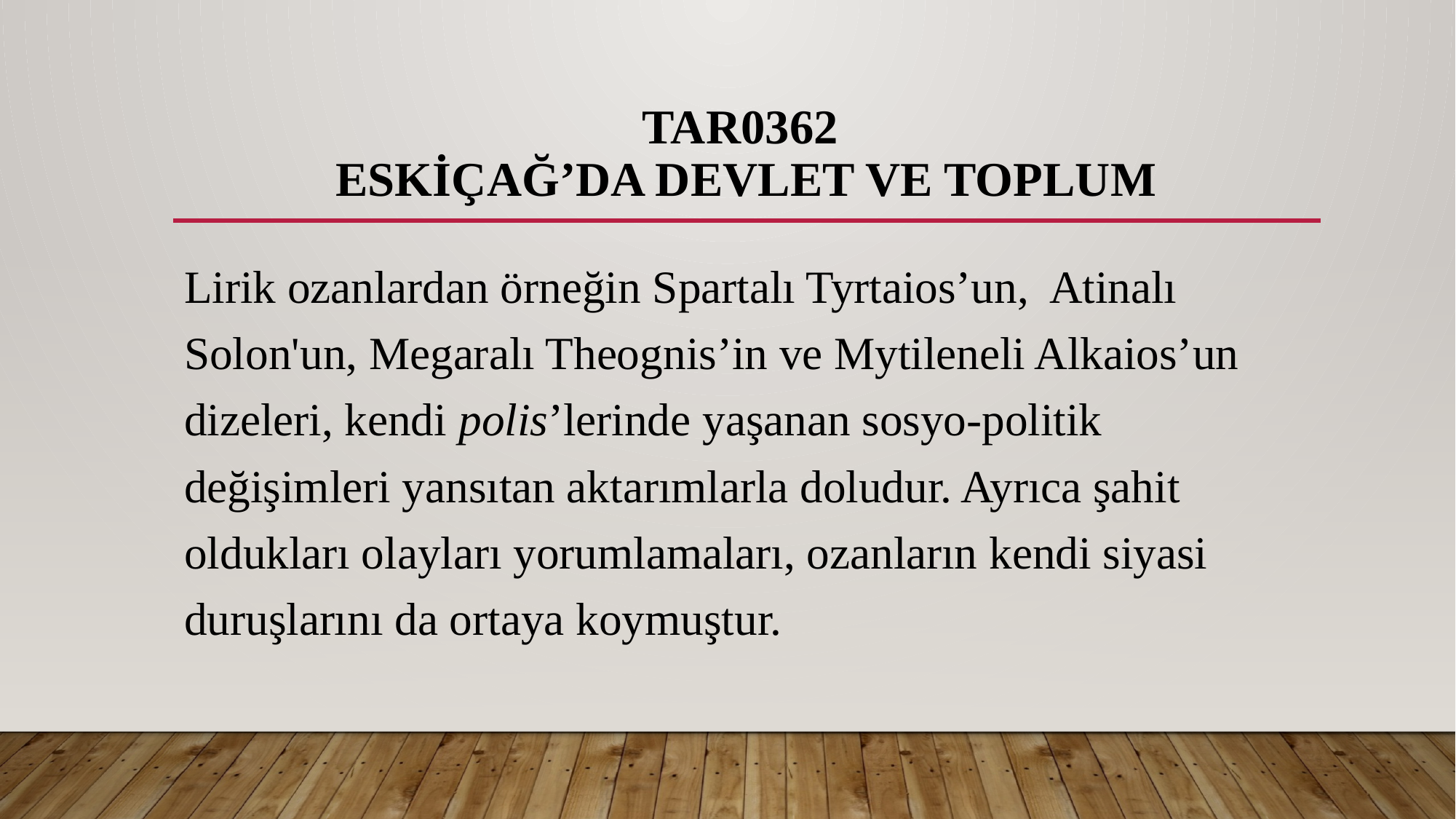

# TAR0362 ESKİÇAĞ’DA DEVLET VE TOPLUM
Lirik ozanlardan örneğin Spartalı Tyrtaios’un,  Atinalı Solon'un, Megaralı Theognis’in ve Mytileneli Alkaios’un dizeleri, kendi polis’lerinde yaşanan sosyo-politik değişimleri yansıtan aktarımlarla doludur. Ayrıca şahit oldukları olayları yorumlamaları, ozanların kendi siyasi duruşlarını da ortaya koymuştur.